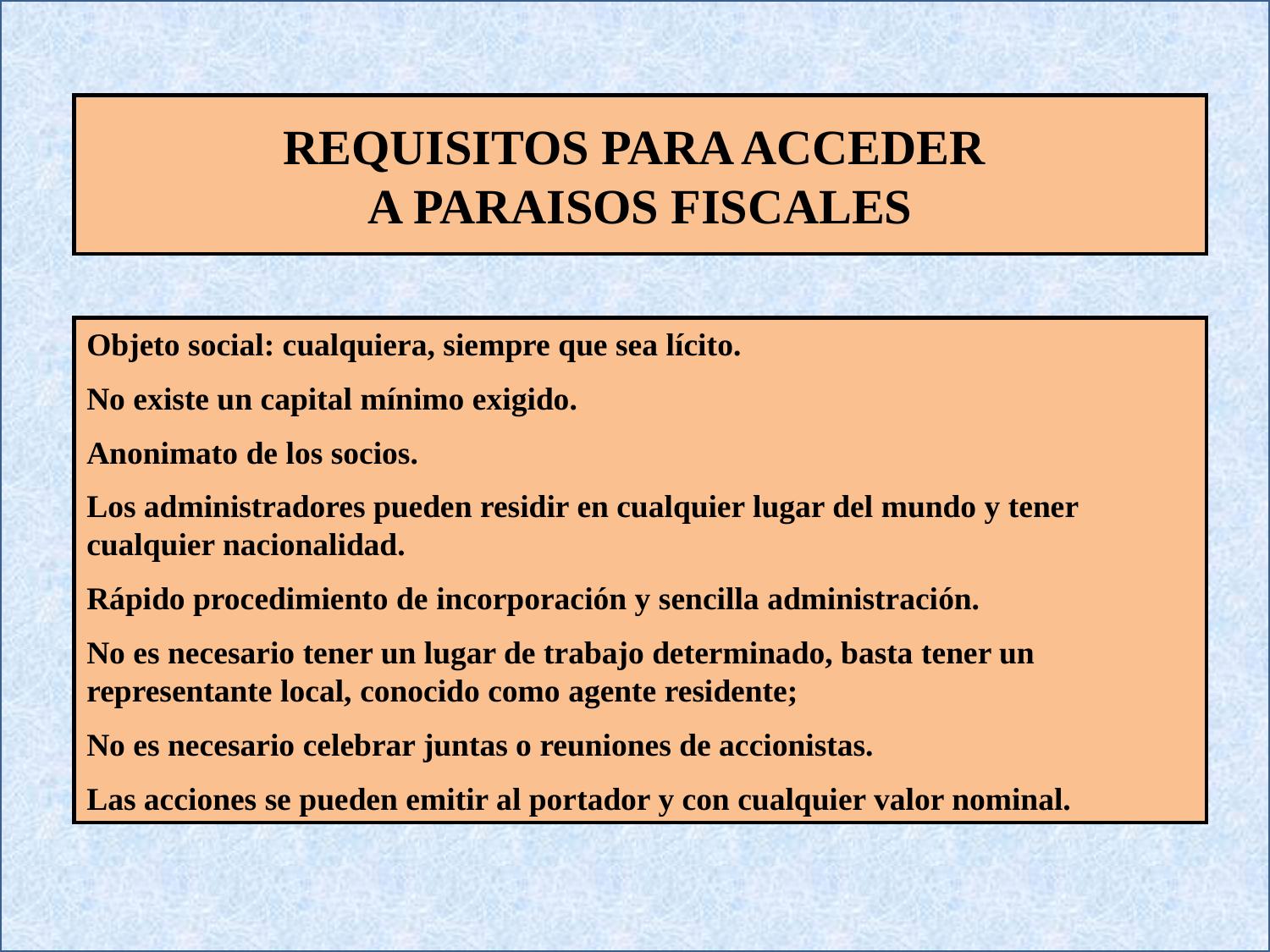

REQUISITOS PARA ACCEDER
A PARAISOS FISCALES
Objeto social: cualquiera, siempre que sea lícito.
No existe un capital mínimo exigido.
Anonimato de los socios.
Los administradores pueden residir en cualquier lugar del mundo y tener cualquier nacionalidad.
Rápido procedimiento de incorporación y sencilla administración.
No es necesario tener un lugar de trabajo determinado, basta tener un representante local, conocido como agente residente;
No es necesario celebrar juntas o reuniones de accionistas.
Las acciones se pueden emitir al portador y con cualquier valor nominal.